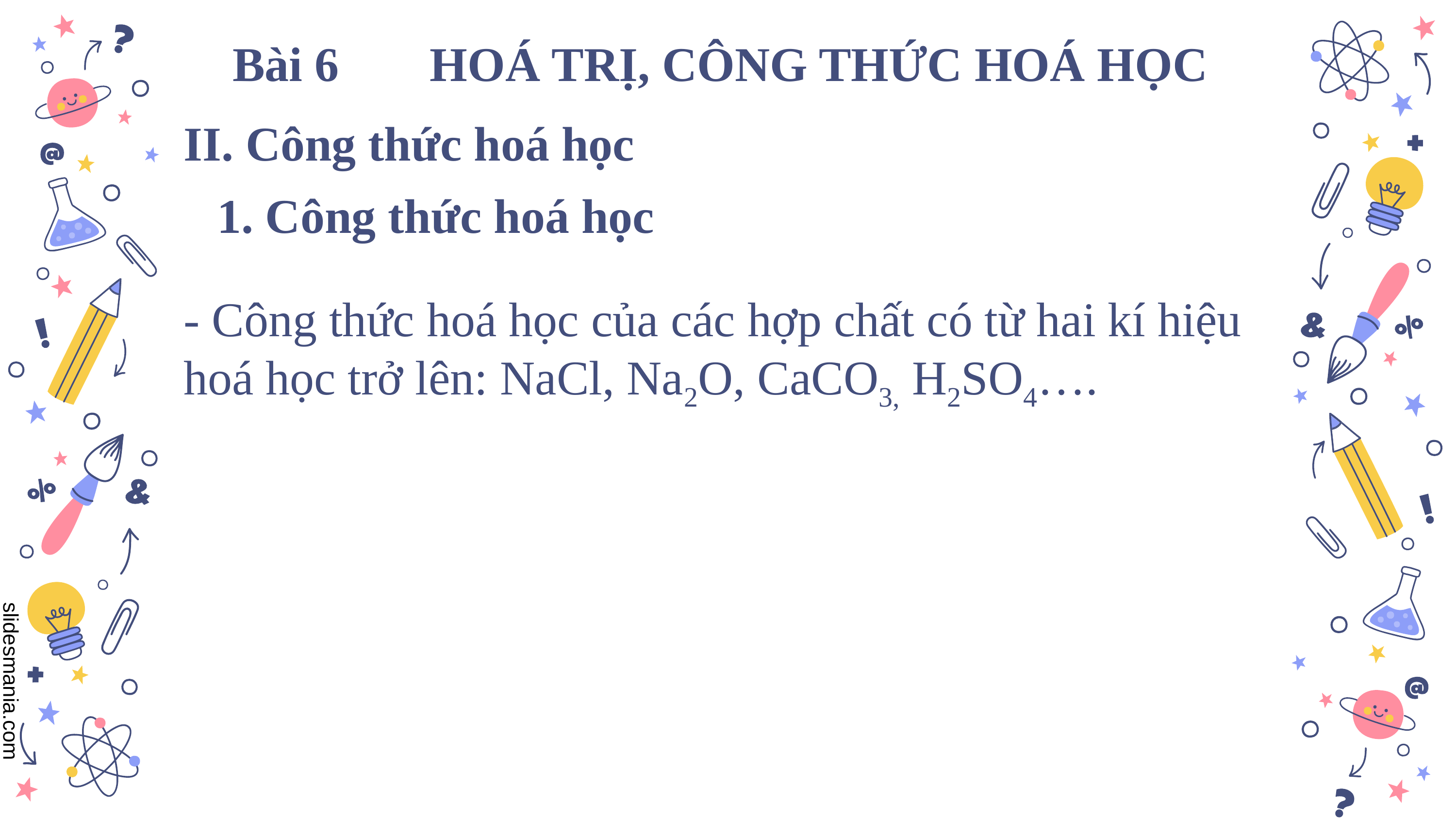

Bài 6
HOÁ TRỊ, CÔNG THỨC HOÁ HỌC
II. Công thức hoá học
1. Công thức hoá học
- Công thức hoá học của các hợp chất có từ hai kí hiệu hoá học trở lên: NaCl, Na2O, CaCO3, H2SO4….